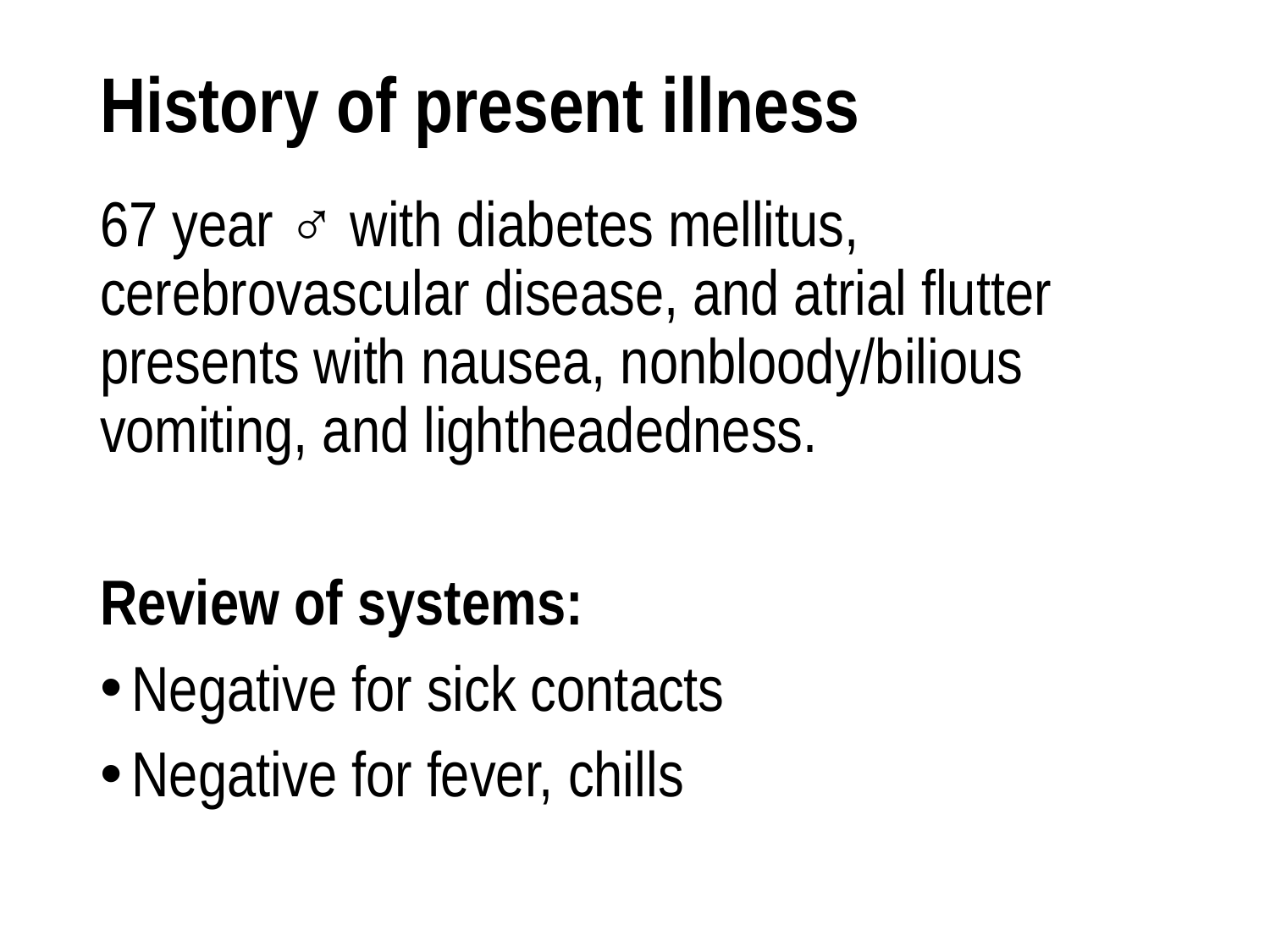

# History of present illness
67 year ♂ with diabetes mellitus, cerebrovascular disease, and atrial flutter presents with nausea, nonbloody/bilious vomiting, and lightheadedness.

Review of systems:
Negative for sick contacts
Negative for fever, chills